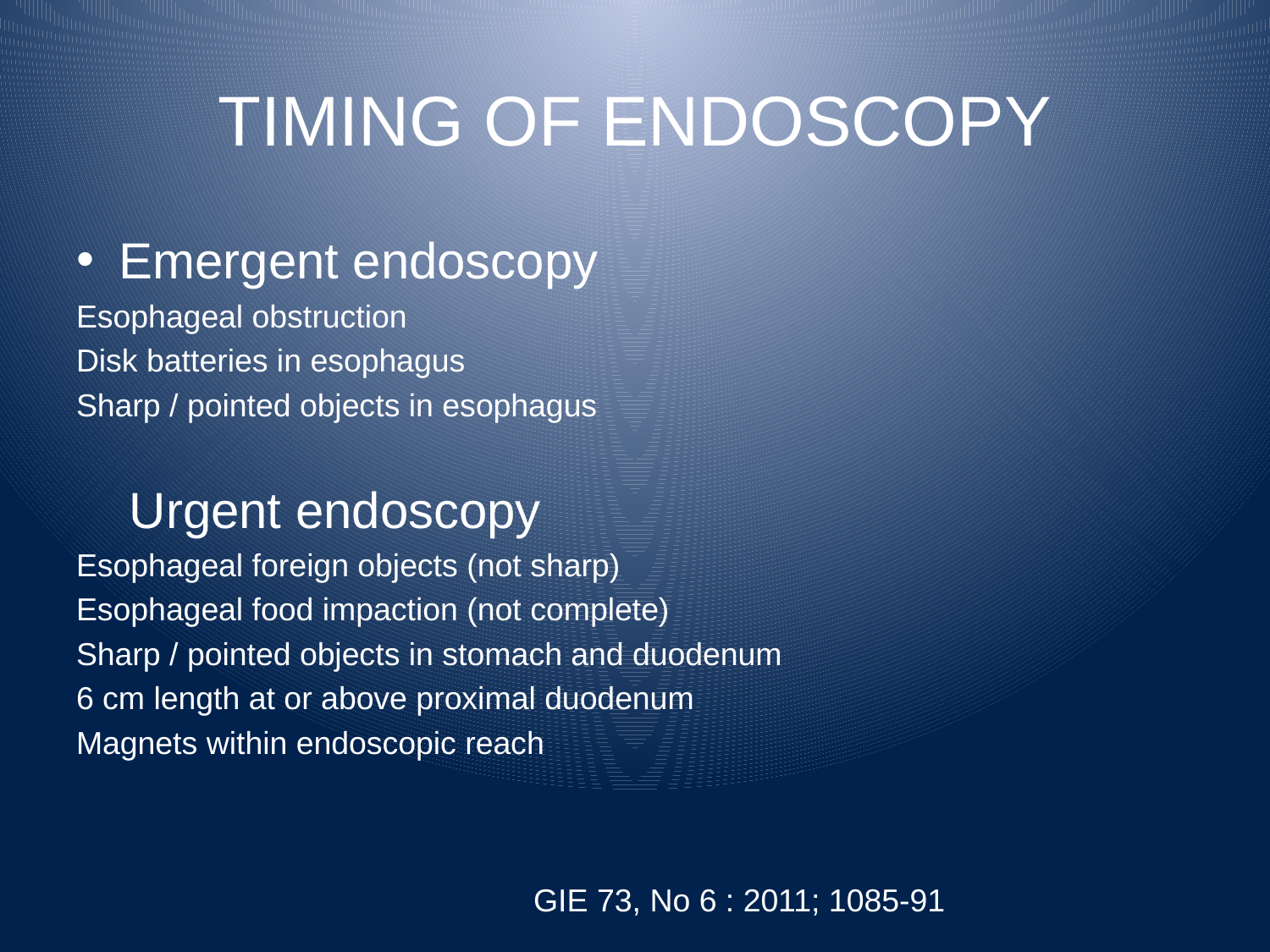

# TIMING OF ENDOSCOPY
Emergent endoscopy
Esophageal obstruction
Disk batteries in esophagus
Sharp / pointed objects in esophagus

      Urgent endoscopy
Esophageal foreign objects (not sharp)
Esophageal food impaction (not complete)
Sharp / pointed objects in stomach and duodenum
6 cm length at or above proximal duodenum
Magnets within endoscopic reach

GIE 73, No 6 : 2011; 1085-91